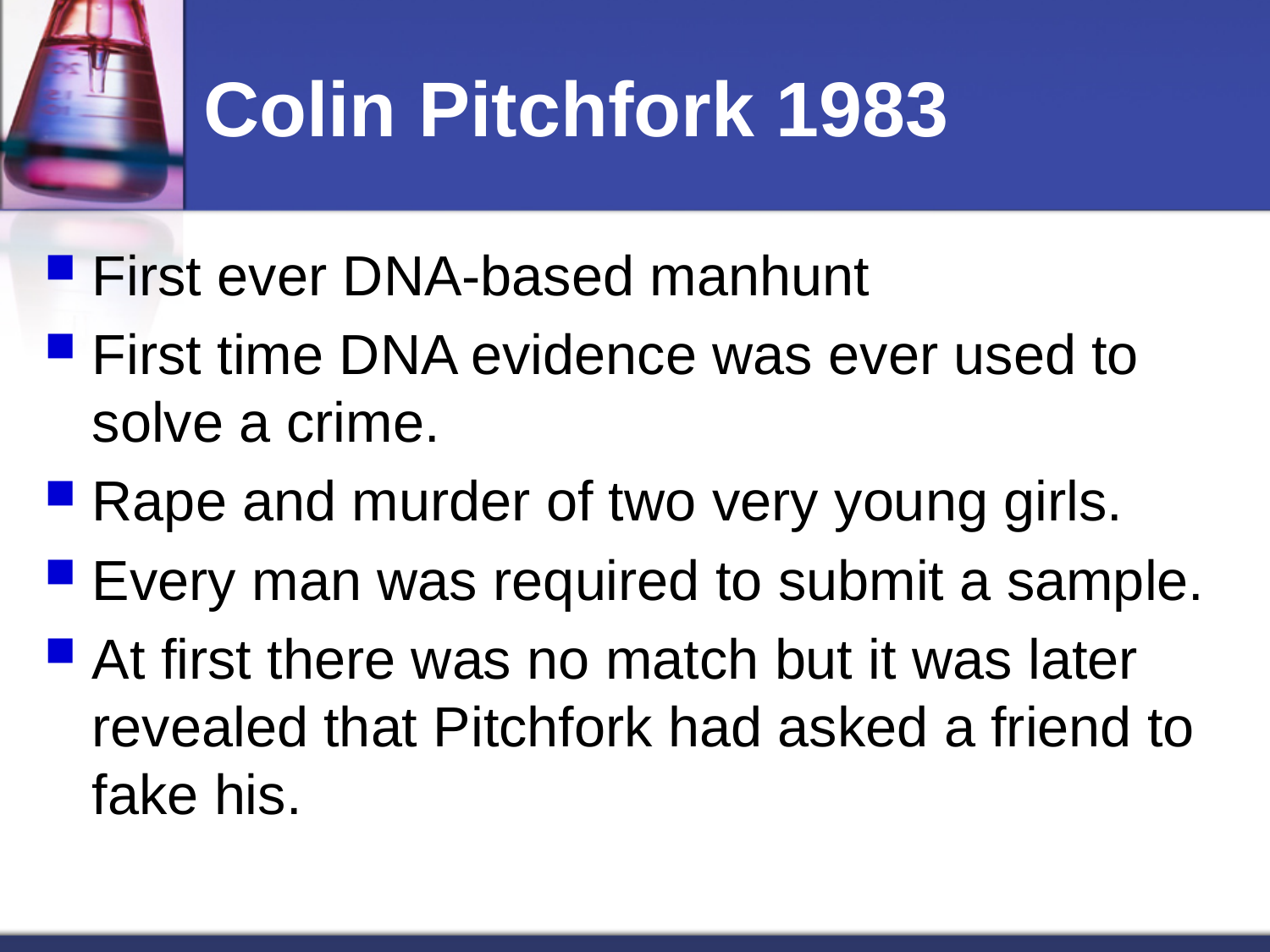

# Colin Pitchfork 1983
First ever DNA-based manhunt
First time DNA evidence was ever used to solve a crime.
Rape and murder of two very young girls.
Every man was required to submit a sample.
At first there was no match but it was later revealed that Pitchfork had asked a friend to fake his.